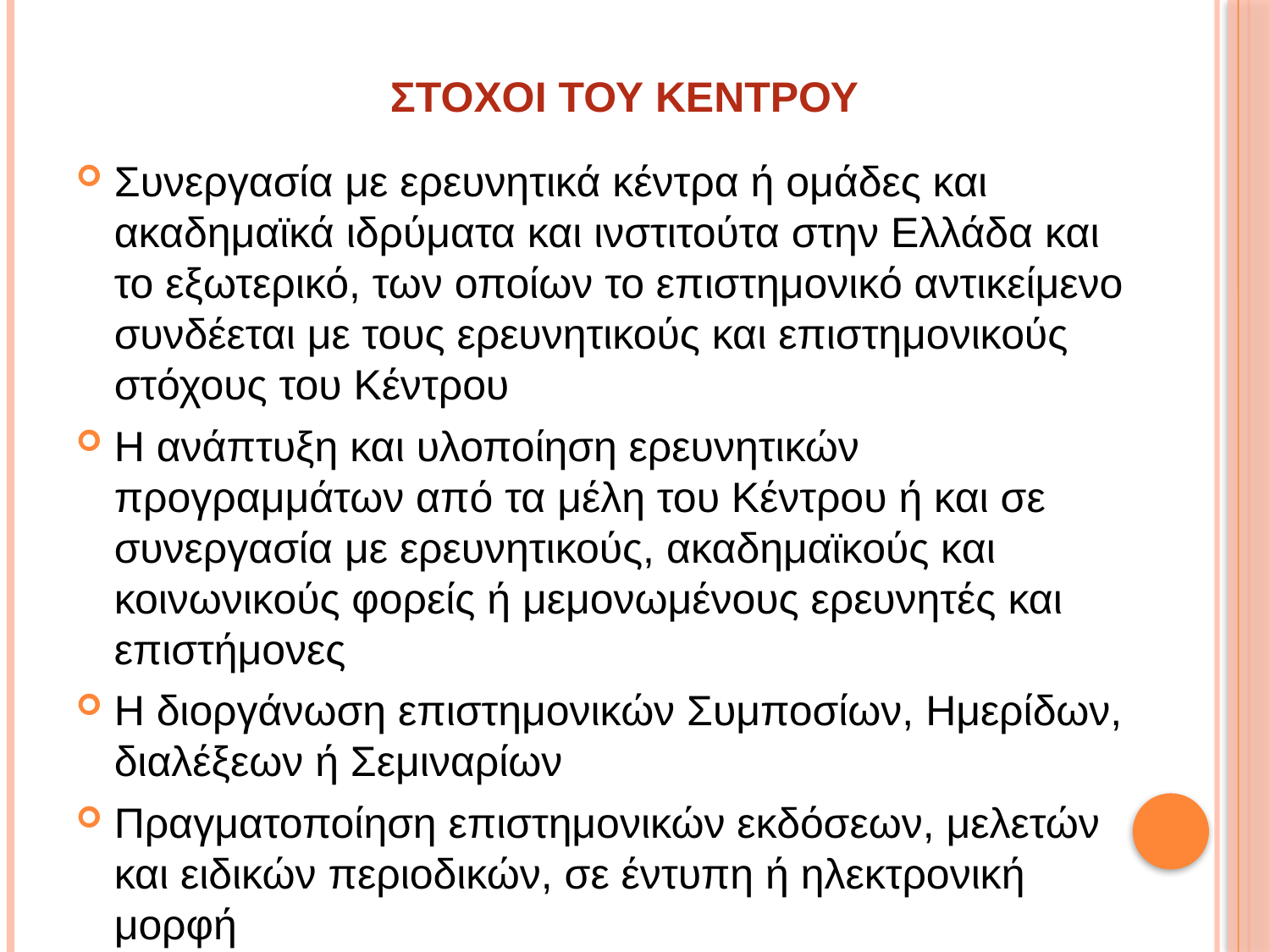

ΣΤΟΧΟΙ ΤΟΥ ΚΕΝΤΡΟΥ
Συνεργασία με ερευνητικά κέντρα ή ομάδες και ακαδημαϊκά ιδρύματα και ινστιτούτα στην Ελλάδα και το εξωτερικό, των οποίων το επιστημονικό αντικείμενο συνδέεται με τους ερευνητικούς και επιστημονικούς στόχους του Κέντρου
Η ανάπτυξη και υλοποίηση ερευνητικών προγραμμάτων από τα μέλη του Κέντρου ή και σε συνεργασία με ερευνητικούς, ακαδημαϊκούς και κοινωνικούς φορείς ή μεμονωμένους ερευνητές και επιστήμονες
Η διοργάνωση επιστημονικών Συμποσίων, Ημερίδων, διαλέξεων ή Σεμιναρίων
Πραγματοποίηση επιστημονικών εκδόσεων, μελετών και ειδικών περιοδικών, σε έντυπη ή ηλεκτρονική μορφή